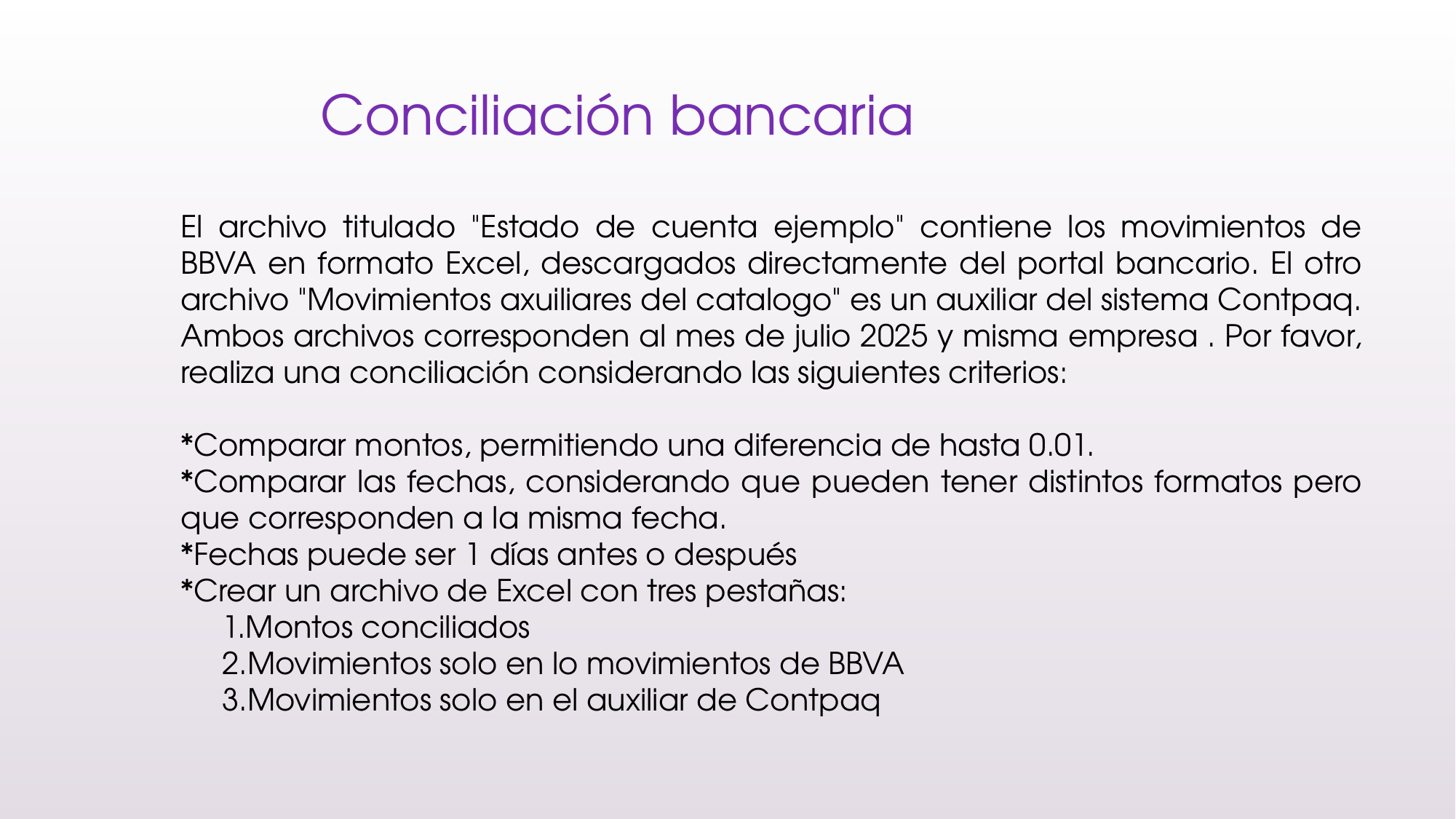

# Conciliación bancaria
El archivo titulado "Estado de cuenta ejemplo" contiene los movimientos de BBVA en formato Excel, descargados directamente del portal bancario. El otro archivo "Movimientos axuiliares del catalogo" es un auxiliar del sistema Contpaq. Ambos archivos corresponden al mes de julio 2025 y misma empresa . Por favor, realiza una conciliación considerando las siguientes criterios:

*Comparar montos, permitiendo una diferencia de hasta 0.01.
*Comparar las fechas, considerando que pueden tener distintos formatos pero que corresponden a la misma fecha.
*Fechas puede ser 1 días antes o después
*Crear un archivo de Excel con tres pestañas:
     1.Montos conciliados
     2.Movimientos solo en lo movimientos de BBVA
     3.Movimientos solo en el auxiliar de Contpaq